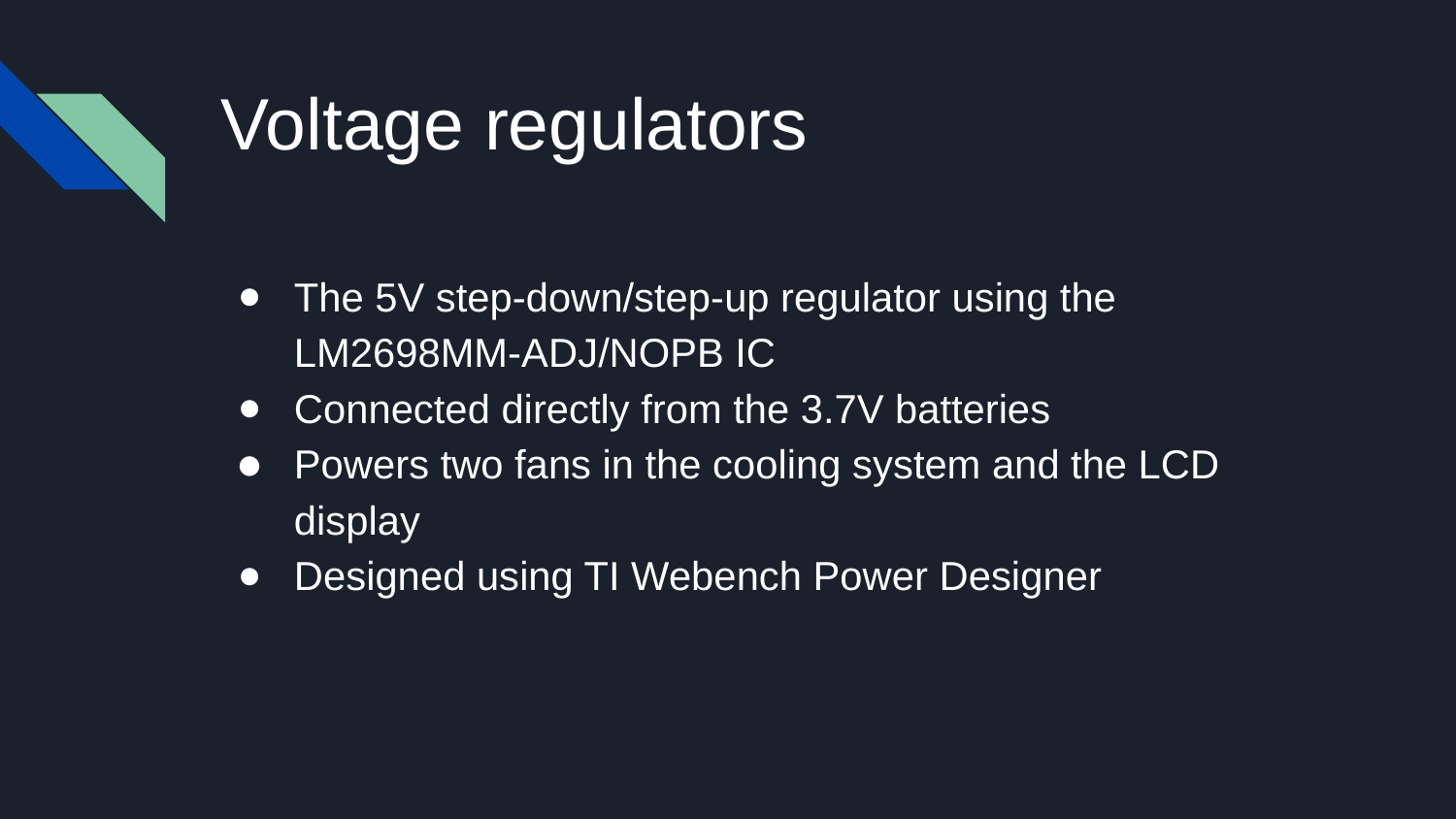

# Voltage regulators
The 5V step-down/step-up regulator using the LM2698MM-ADJ/NOPB IC
Connected directly from the 3.7V batteries
Powers two fans in the cooling system and the LCD display
Designed using TI Webench Power Designer